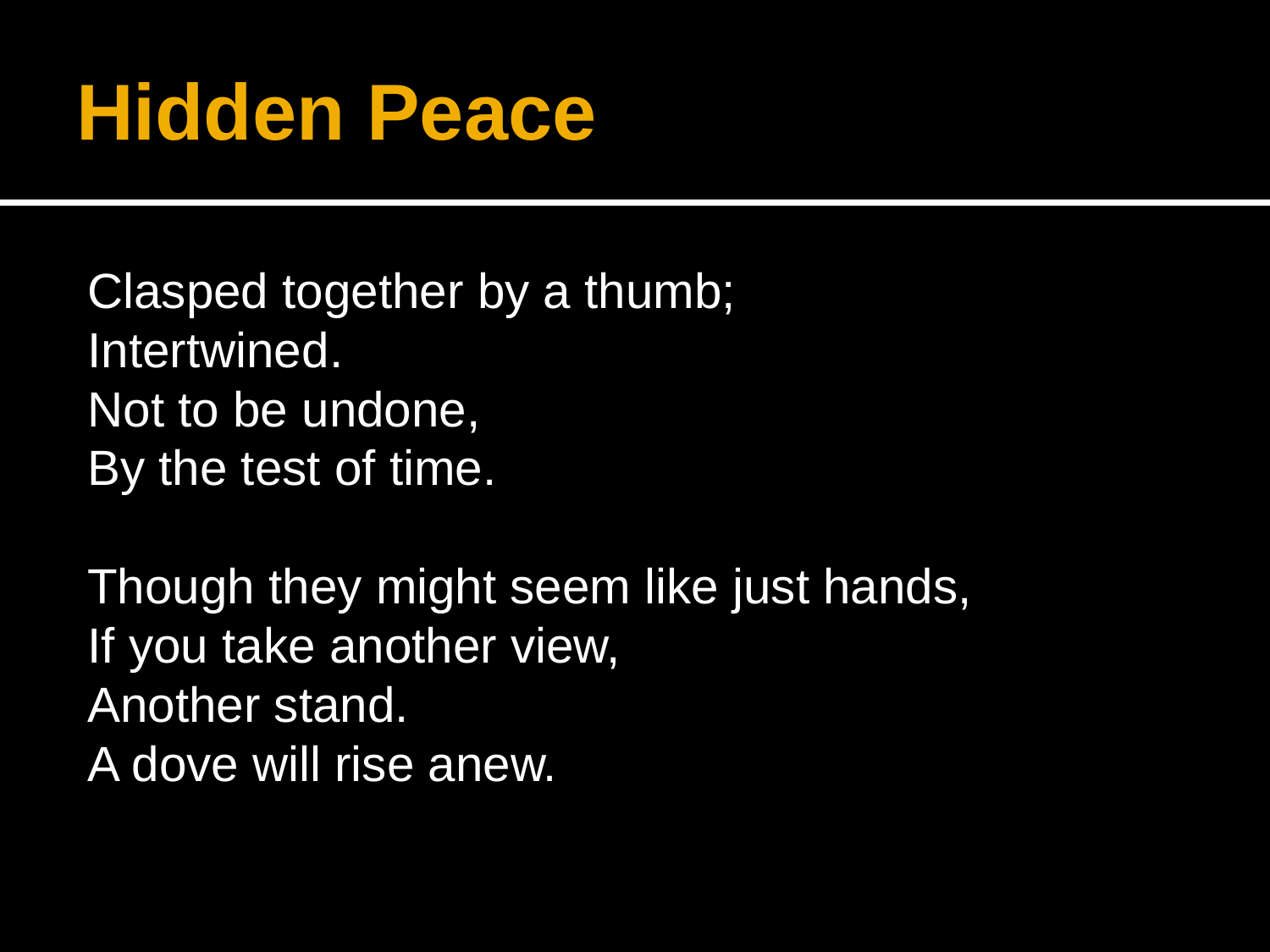

# Hidden Peace
Clasped together by a thumb;
Intertwined.
Not to be undone,
By the test of time.

Though they might seem like just hands,
If you take another view,
Another stand.
A dove will rise anew.